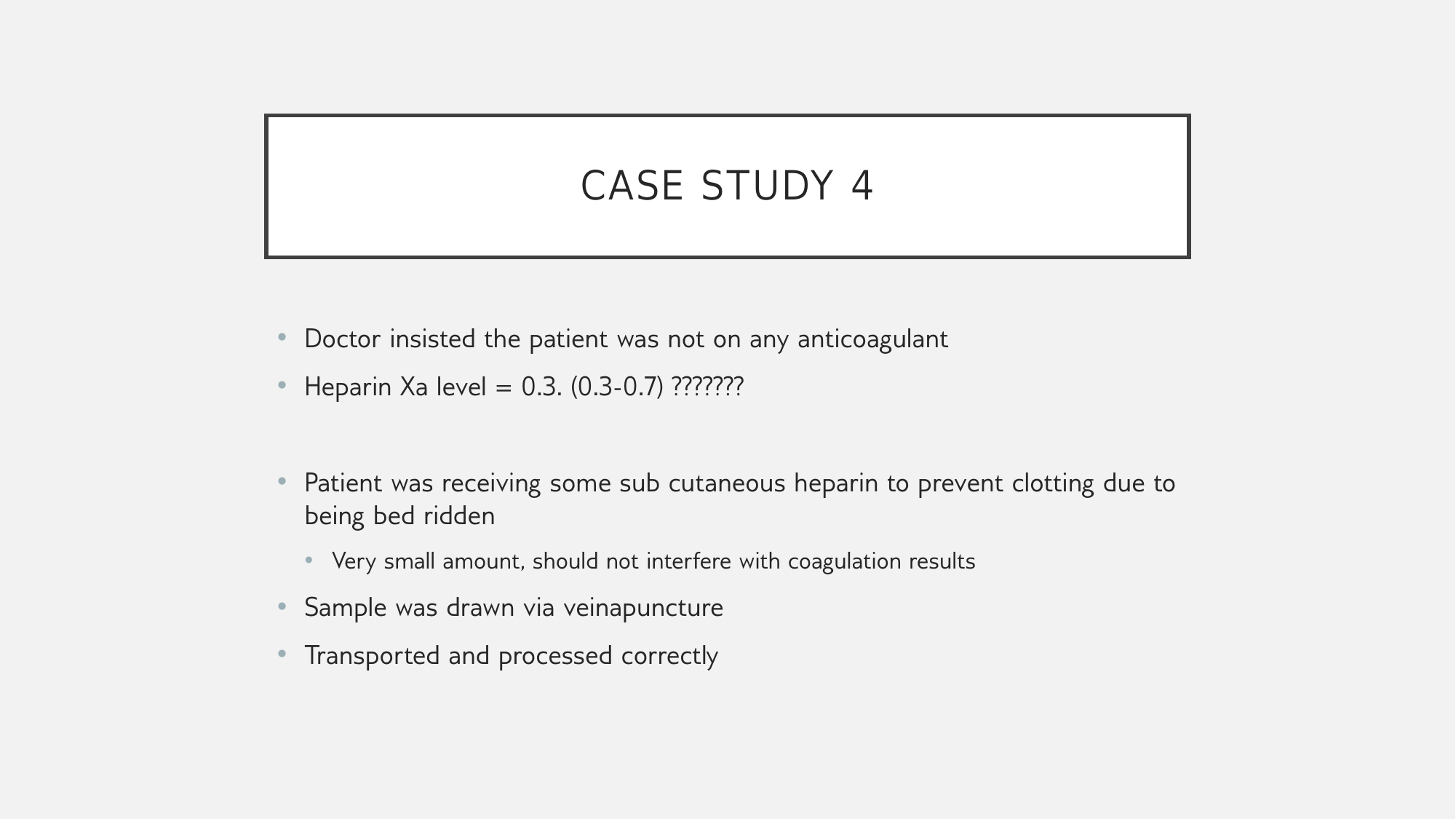

# Case study 4
Doctor insisted the patient was not on any anticoagulant
Heparin Xa level = 0.3. (0.3-0.7) ???????

Patient was receiving some sub cutaneous heparin to prevent clotting due to being bed ridden
Very small amount, should not interfere with coagulation results
Sample was drawn via veinapuncture
Transported and processed correctly